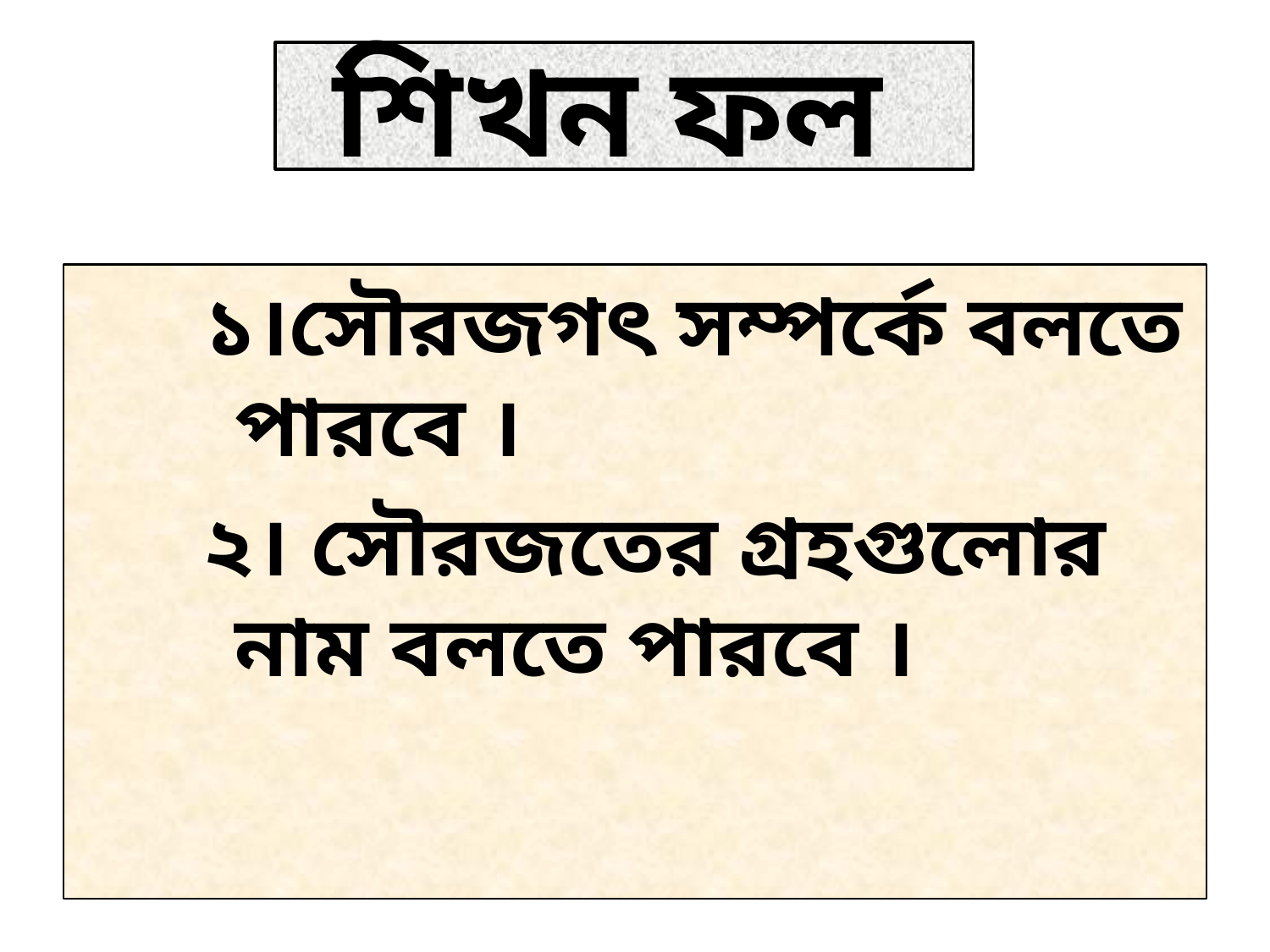

# শিখন ফল
১।সৌরজগৎ সম্পর্কে বলতে পারবে ।
২। সৌরজতের গ্রহগুলোর নাম বলতে পারবে ।